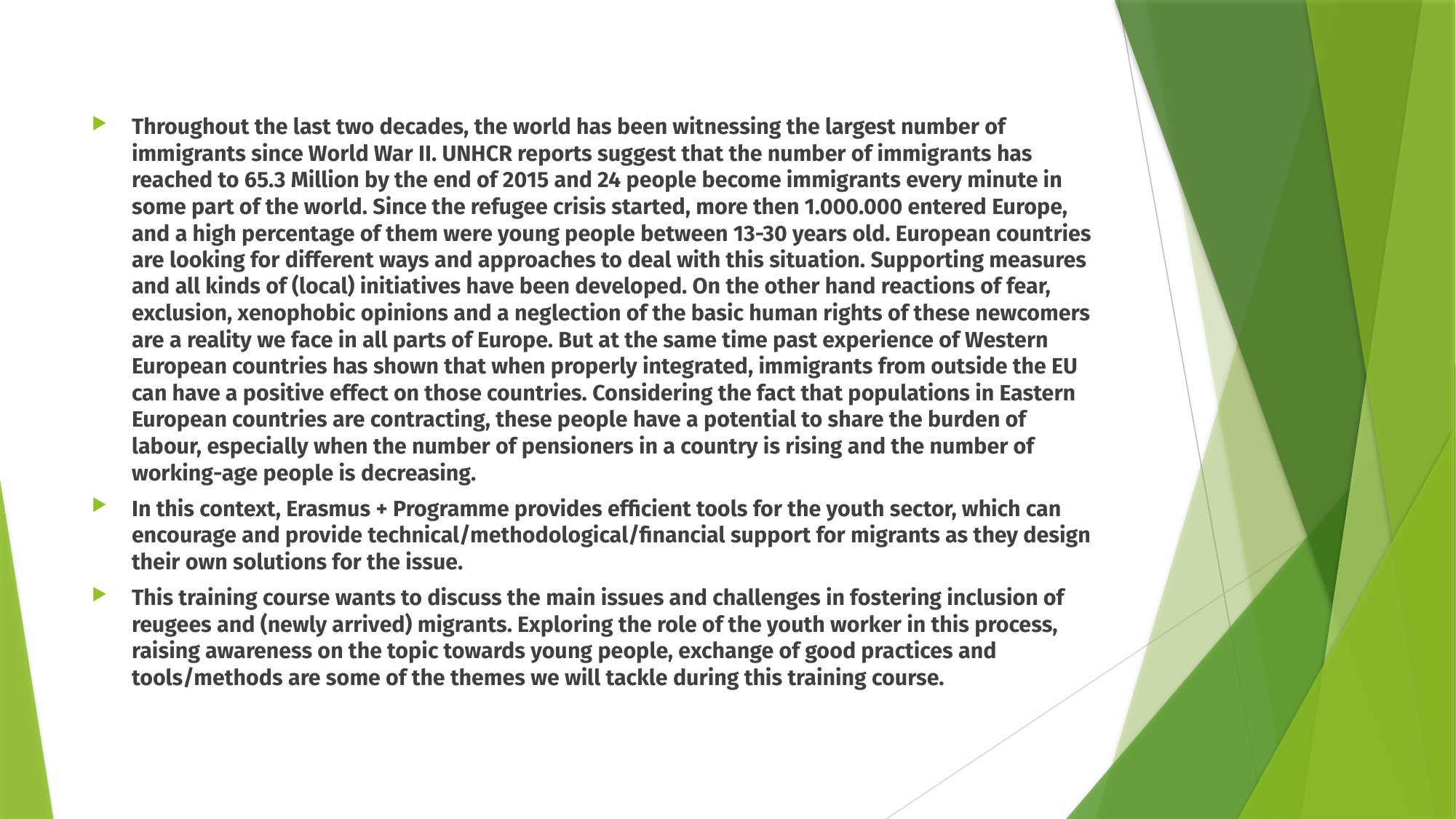

Throughout the last two decades, the world has been witnessing the largest number of immigrants since World War II. UNHCR reports suggest that the number of immigrants has reached to 65.3 Million by the end of 2015 and 24 people become immigrants every minute in some part of the world. Since the refugee crisis started, more then 1.000.000 entered Europe, and a high percentage of them were young people between 13-30 years old. European countries are looking for different ways and approaches to deal with this situation. Supporting measures and all kinds of (local) initiatives have been developed. On the other hand reactions of fear, exclusion, xenophobic opinions and a neglection of the basic human rights of these newcomers are a reality we face in all parts of Europe. But at the same time past experience of Western European countries has shown that when properly integrated, immigrants from outside the EU can have a positive effect on those countries. Considering the fact that populations in Eastern European countries are contracting, these people have a potential to share the burden of labour, especially when the number of pensioners in a country is rising and the number of working-age people is decreasing.
In this context, Erasmus + Programme provides efficient tools for the youth sector, which can encourage and provide technical/methodological/financial support for migrants as they design their own solutions for the issue.
This training course wants to discuss the main issues and challenges in fostering inclusion of reugees and (newly arrived) migrants. Exploring the role of the youth worker in this process, raising awareness on the topic towards young people, exchange of good practices and tools/methods are some of the themes we will tackle during this training course.